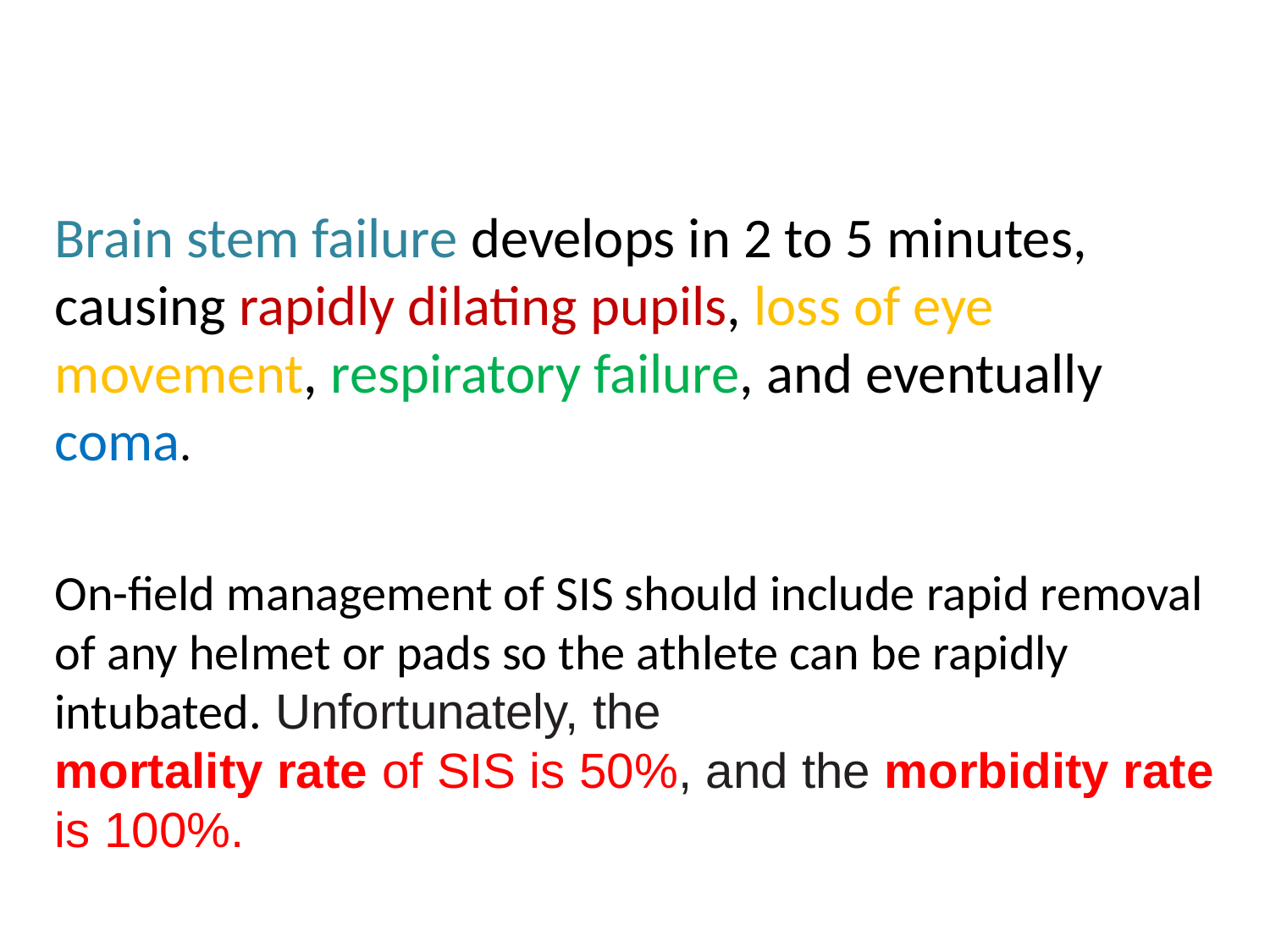

#

Brain stem failure develops in 2 to 5 minutes, causing rapidly dilating pupils, loss of eye movement, respiratory failure, and eventually coma.

On-field management of SIS should include rapid removal of any helmet or pads so the athlete can be rapidly intubated. Unfortunately, the
mortality rate of SIS is 50%, and the morbidity rate is 100%.

.